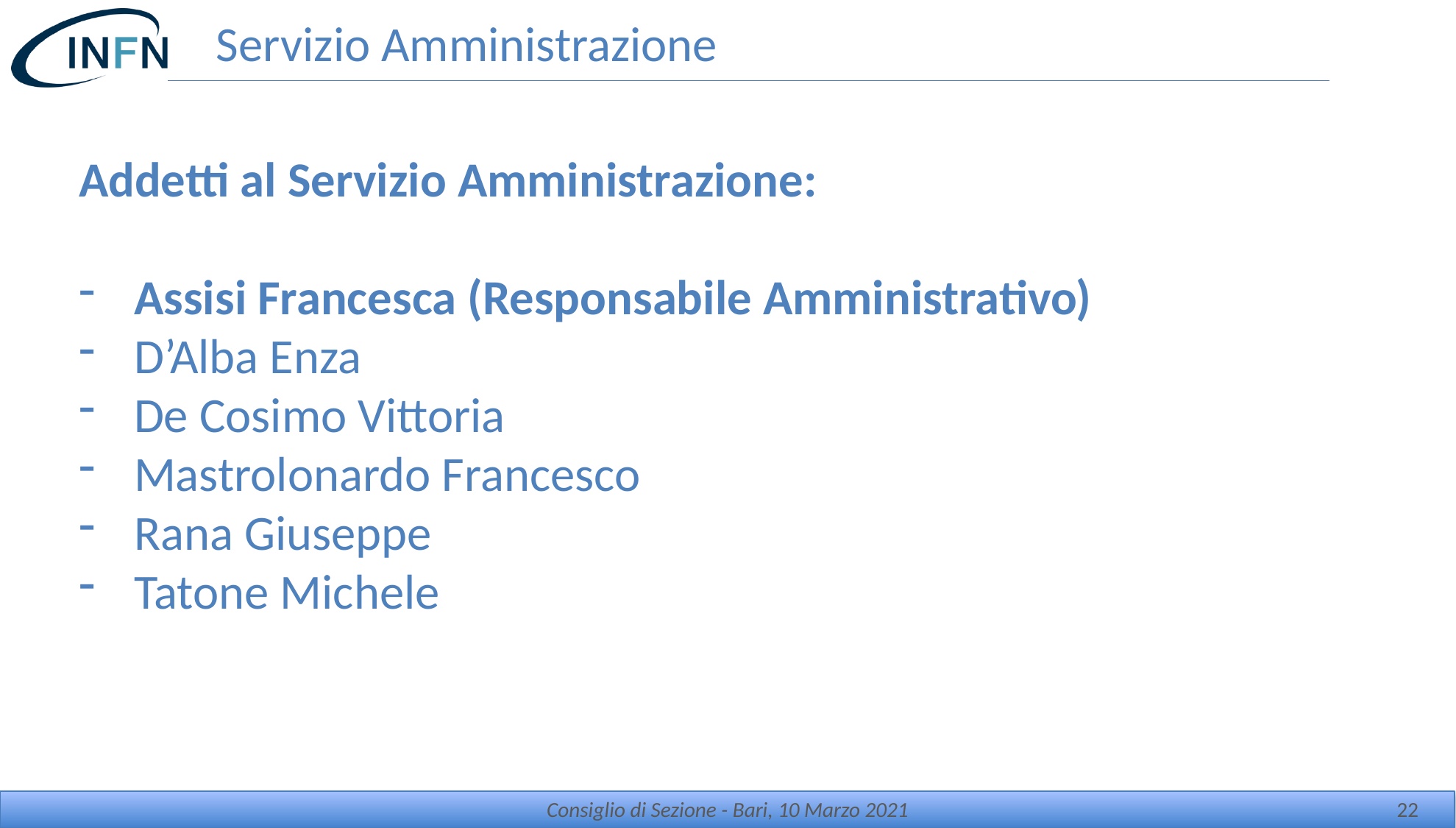

# Servizio Amministrazione
Addetti al Servizio Amministrazione:

Assisi Francesca (Responsabile Amministrativo)
D’Alba Enza
De Cosimo Vittoria
Mastrolonardo Francesco
Rana Giuseppe
Tatone Michele

Consiglio di Sezione - Bari, 10 Marzo 2021
22